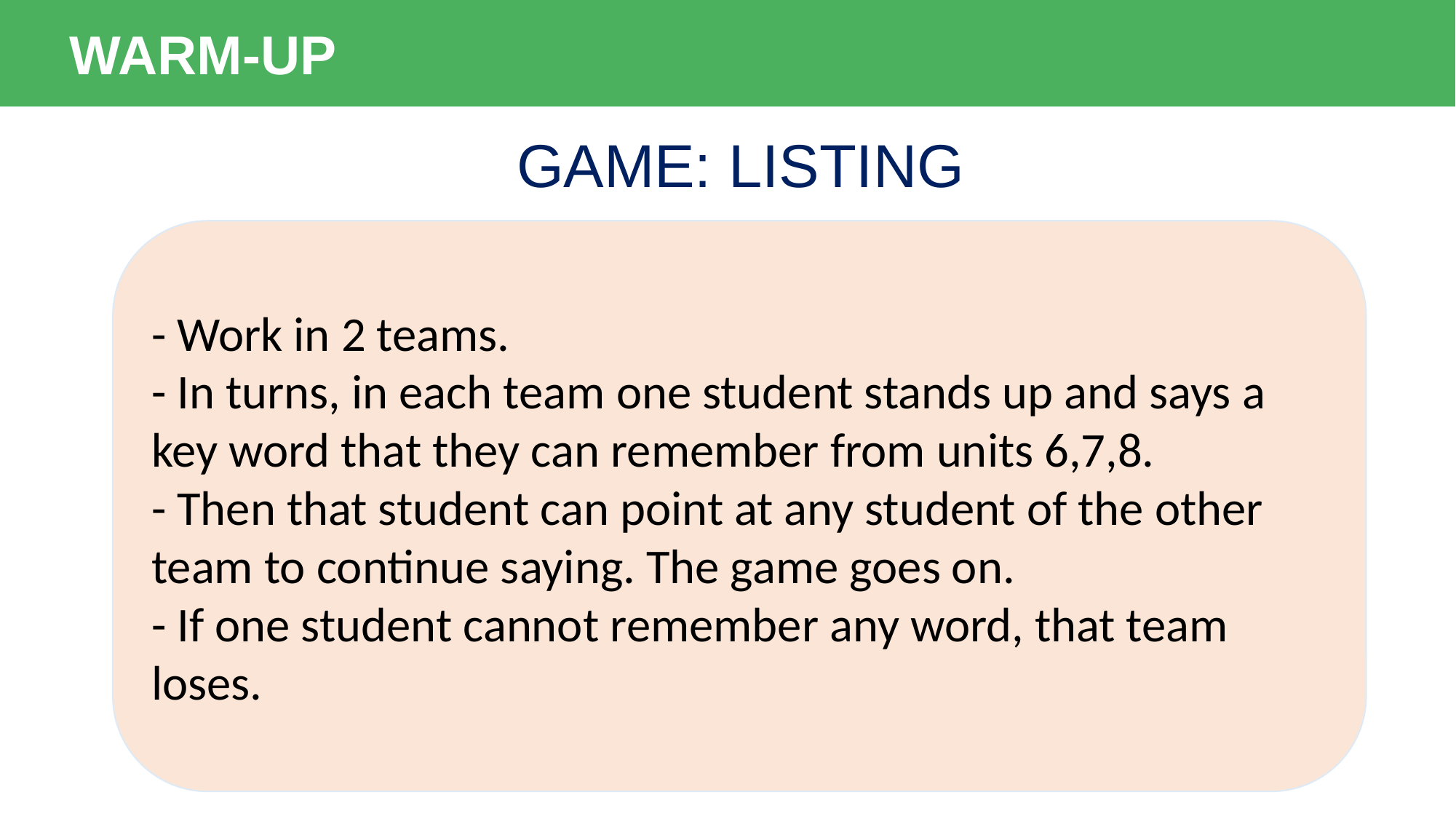

WARM-UP
GAME: LISTING
- Work in 2 teams.
- In turns, in each team one student stands up and says a key word that they can remember from units 6,7,8.
- Then that student can point at any student of the other team to continue saying. The game goes on.
- If one student cannot remember any word, that team loses.